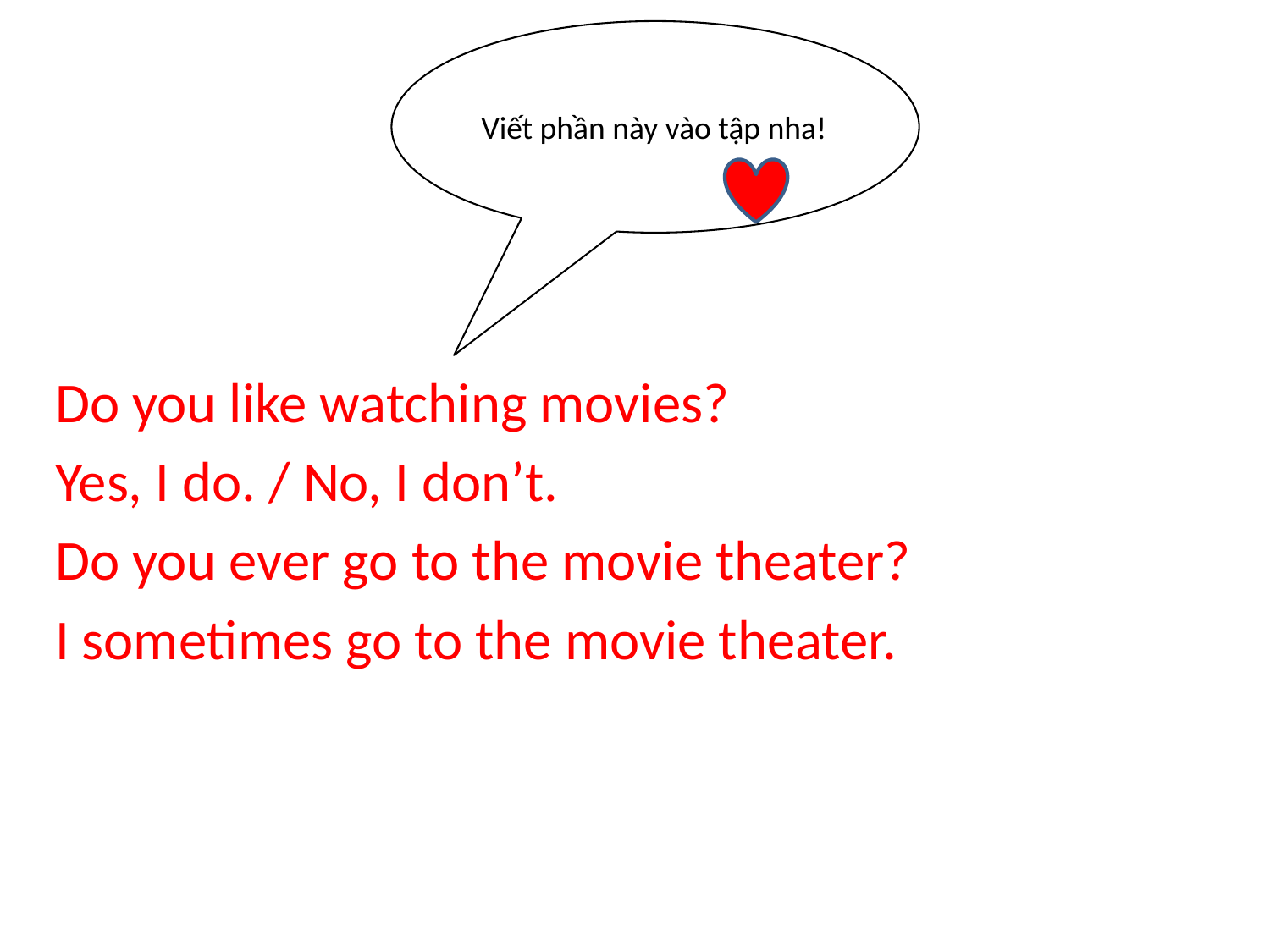

Viết phần này vào tập nha!

Do you like watching movies?
Yes, I do. / No, I don’t.
Do you ever go to the movie theater?
I sometimes go to the movie theater.